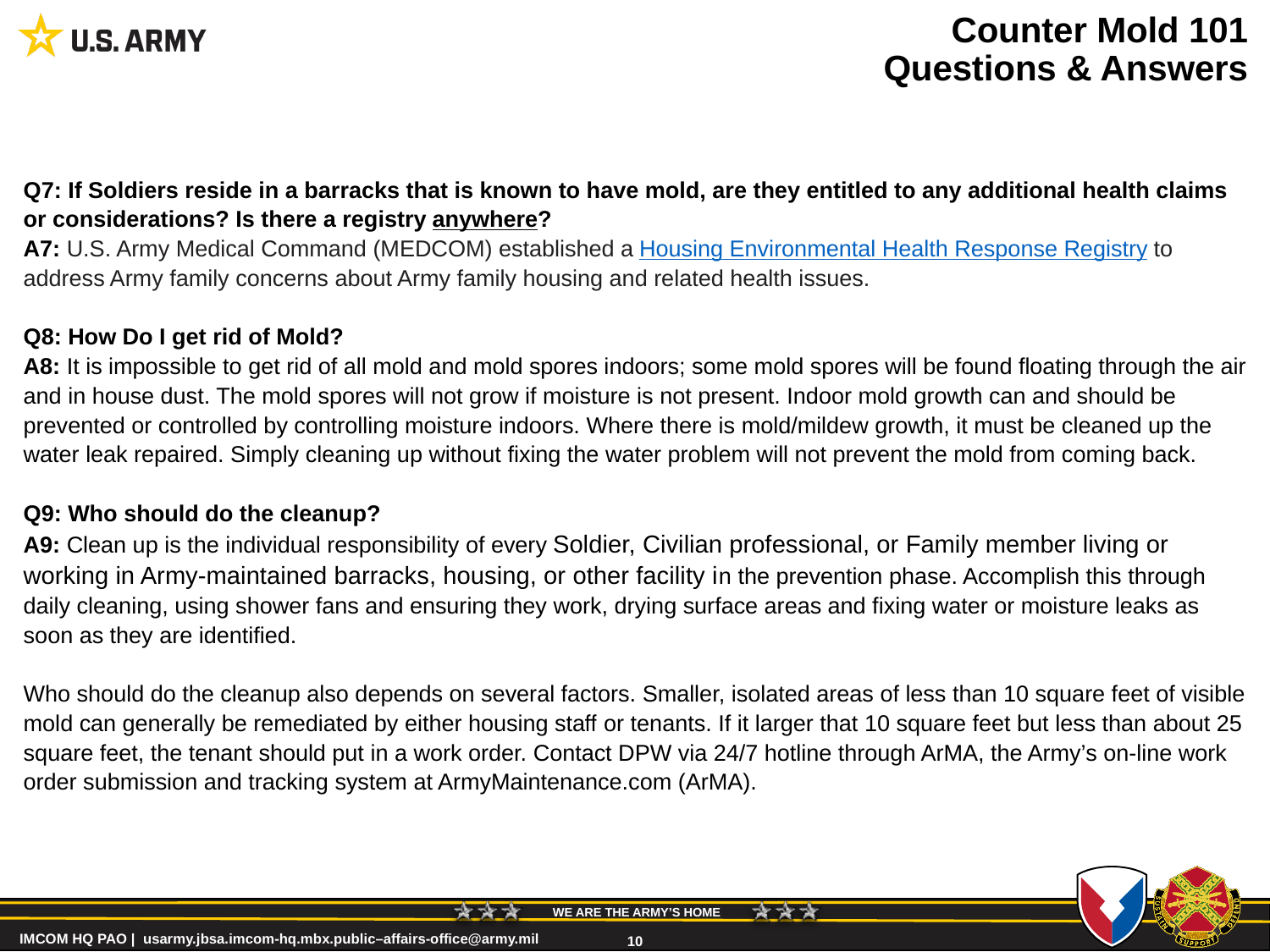

# Counter Mold 101 Questions & Answers
Q7: If Soldiers reside in a barracks that is known to have mold, are they entitled to any additional health claims or considerations? Is there a registry anywhere?
A7: U.S. Army Medical Command (MEDCOM) established a Housing Environmental Health Response Registry to address Army family concerns about Army family housing and related health issues.

Q8: How Do I get rid of Mold?
A8: It is impossible to get rid of all mold and mold spores indoors; some mold spores will be found floating through the air and in house dust. The mold spores will not grow if moisture is not present. Indoor mold growth can and should be prevented or controlled by controlling moisture indoors. Where there is mold/mildew growth, it must be cleaned up the water leak repaired. Simply cleaning up without fixing the water problem will not prevent the mold from coming back.

Q9: Who should do the cleanup?
A9: Clean up is the individual responsibility of every Soldier, Civilian professional, or Family member living or working in Army-maintained barracks, housing, or other facility in the prevention phase. Accomplish this through daily cleaning, using shower fans and ensuring they work, drying surface areas and fixing water or moisture leaks as soon as they are identified.
Who should do the cleanup also depends on several factors. Smaller, isolated areas of less than 10 square feet of visible mold can generally be remediated by either housing staﬀ or tenants. If it larger that 10 square feet but less than about 25 square feet, the tenant should put in a work order. Contact DPW via 24/7 hotline through ArMA, the Army’s on-line work order submission and tracking system at ArmyMaintenance.com (ArMA).
10